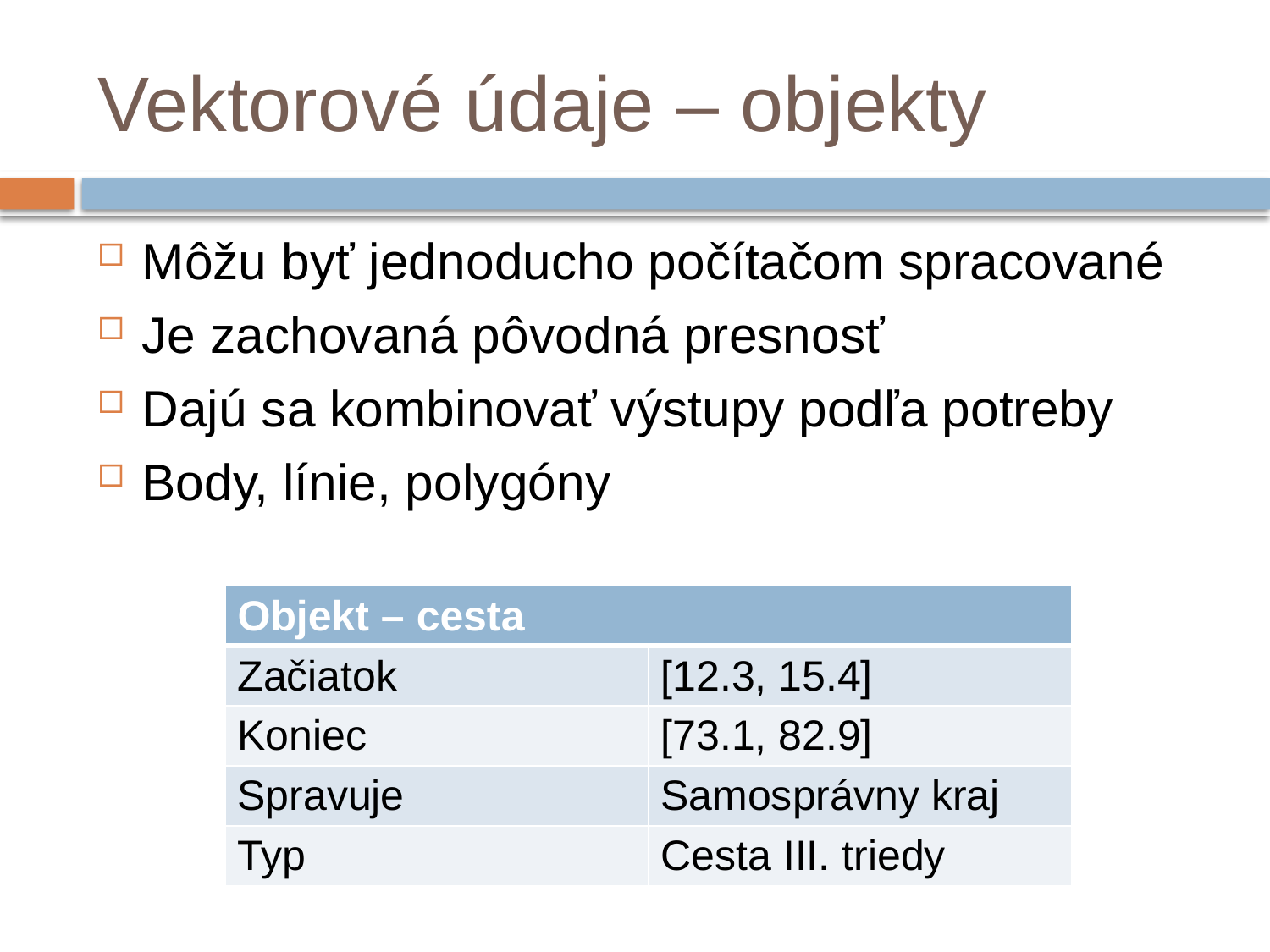

# Vektorové údaje – objekty
Môžu byť jednoducho počítačom spracované
Je zachovaná pôvodná presnosť
Dajú sa kombinovať výstupy podľa potreby
Body, línie, polygóny

| Objekt – cesta |  |
| --- | --- |
| Začiatok | [12.3, 15.4] |
| Koniec | [73.1, 82.9] |
| Spravuje | Samosprávny kraj |
| Typ | Cesta III. triedy |